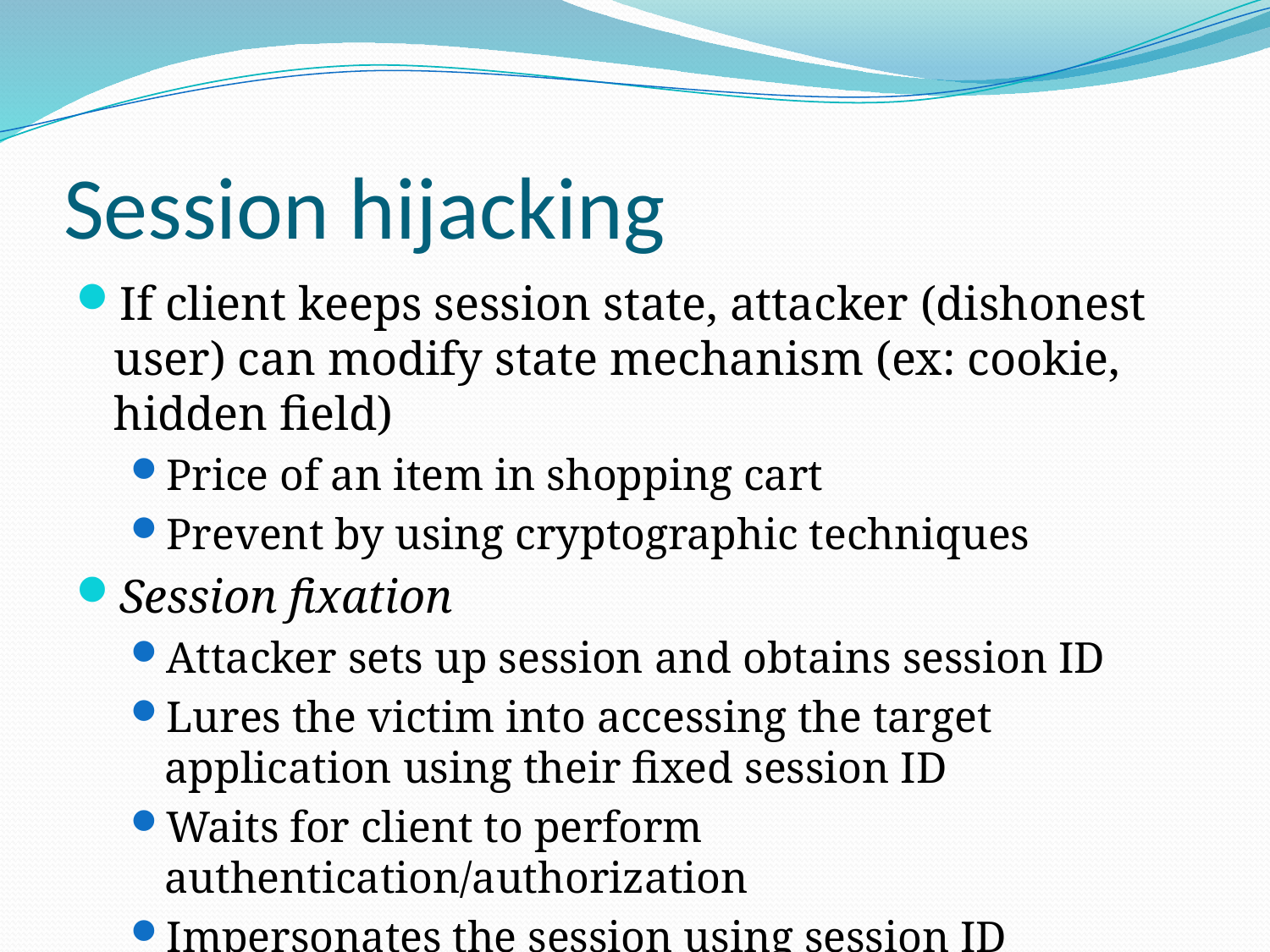

# Session hijacking
If client keeps session state, attacker (dishonest user) can modify state mechanism (ex: cookie, hidden field)
Price of an item in shopping cart
Prevent by using cryptographic techniques
Session fixation
Attacker sets up session and obtains session ID
Lures the victim into accessing the target application using their fixed session ID
Waits for client to perform authentication/authorization
Impersonates the session using session ID